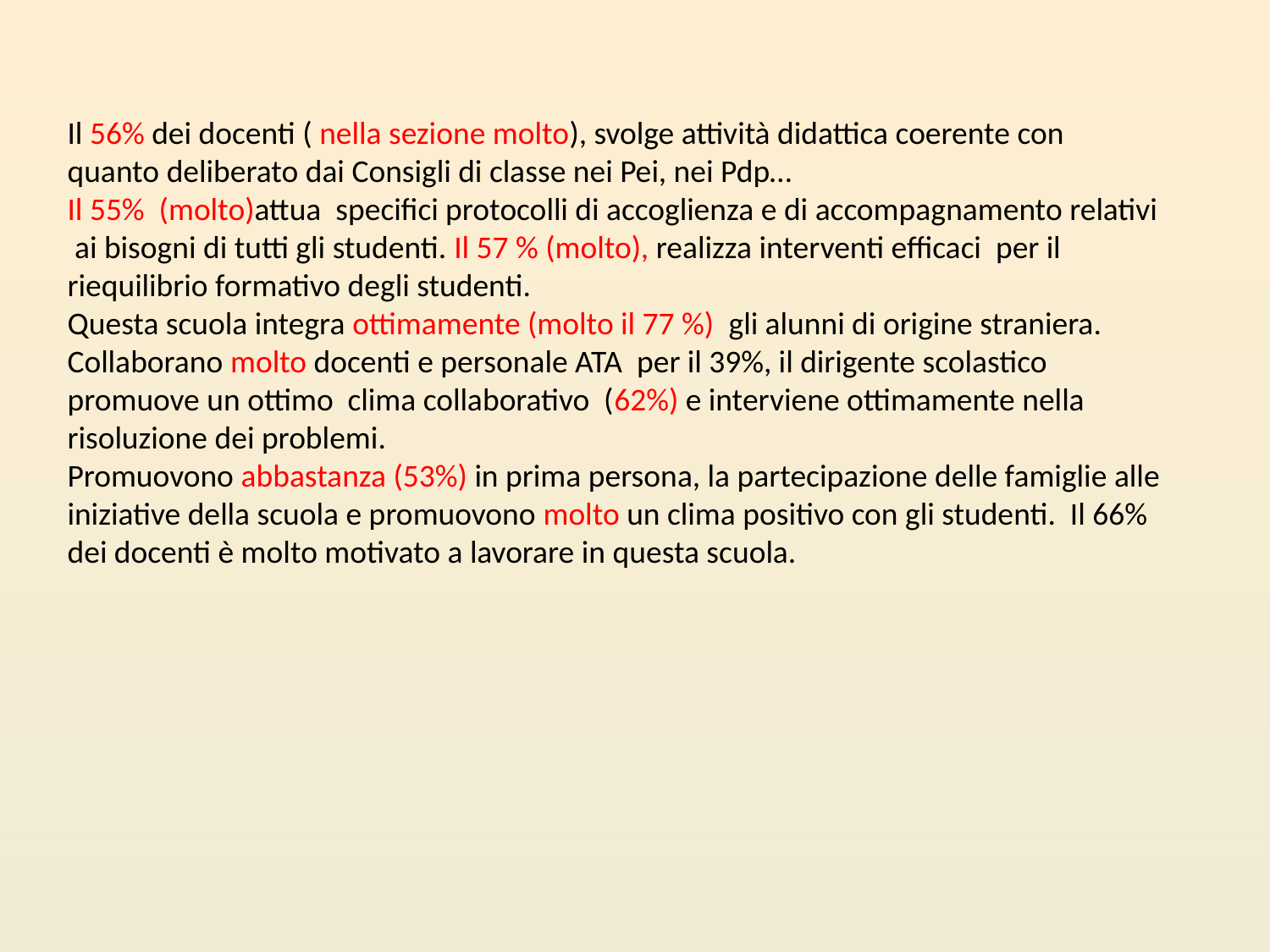

Il 56% dei docenti ( nella sezione molto), svolge attività didattica coerente con quanto deliberato dai Consigli di classe nei Pei, nei Pdp…
Il 55%  (molto)attua  specifici protocolli di accoglienza e di accompagnamento relativi  ai bisogni di tutti gli studenti. Il 57 % (molto), realizza interventi efficaci  per il riequilibrio formativo degli studenti.
Questa scuola integra ottimamente (molto il 77 %)  gli alunni di origine straniera.
Collaborano molto docenti e personale ATA  per il 39%, il dirigente scolastico promuove un ottimo  clima collaborativo  (62%) e interviene ottimamente nella risoluzione dei problemi.
Promuovono abbastanza (53%) in prima persona, la partecipazione delle famiglie alle iniziative della scuola e promuovono molto un clima positivo con gli studenti.  Il 66% dei docenti è molto motivato a lavorare in questa scuola.